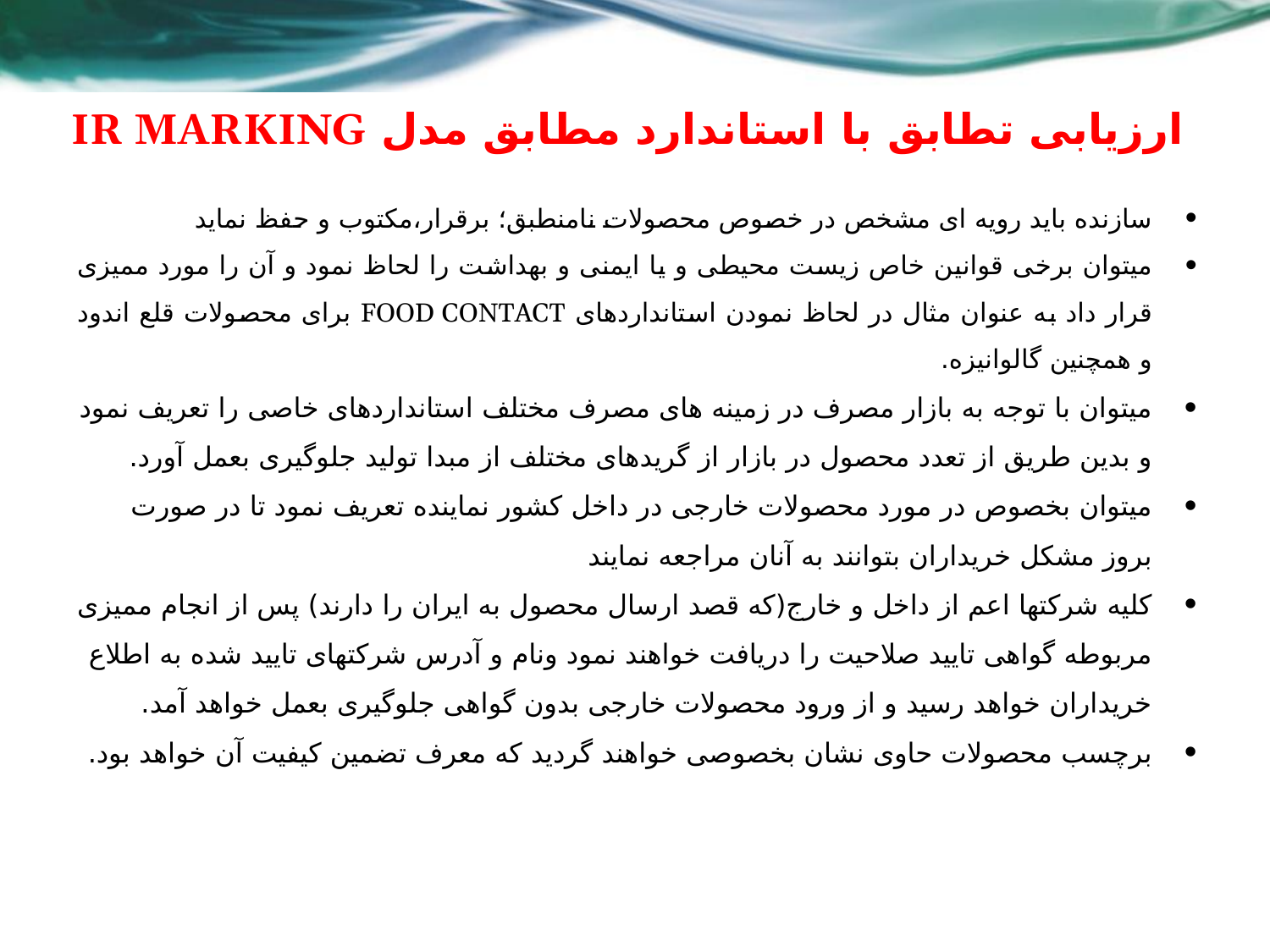

# ارزیابی تطابق با استاندارد مطابق مدل IR MARKING
سازنده باید رویه ای مشخص در خصوص محصولات نامنطبق؛ برقرار،مکتوب و حفظ نماید
میتوان برخی قوانین خاص زیست محیطی و یا ایمنی و بهداشت را لحاظ نمود و آن را مورد ممیزی قرار داد به عنوان مثال در لحاظ نمودن استانداردهای FOOD CONTACT برای محصولات قلع اندود و همچنین گالوانیزه.
میتوان با توجه به بازار مصرف در زمینه های مصرف مختلف استانداردهای خاصی را تعریف نمود و بدین طریق از تعدد محصول در بازار از گریدهای مختلف از مبدا تولید جلوگیری بعمل آورد.
میتوان بخصوص در مورد محصولات خارجی در داخل کشور نماینده تعریف نمود تا در صورت بروز مشکل خریداران بتوانند به آنان مراجعه نمایند
کلیه شرکتها اعم از داخل و خارج(که قصد ارسال محصول به ایران را دارند) پس از انجام ممیزی مربوطه گواهی تایید صلاحیت را دریافت خواهند نمود ونام و آدرس شرکتهای تایید شده به اطلاع خریداران خواهد رسید و از ورود محصولات خارجی بدون گواهی جلوگیری بعمل خواهد آمد.
برچسب محصولات حاوی نشان بخصوصی خواهند گردید که معرف تضمین کیفیت آن خواهد بود.